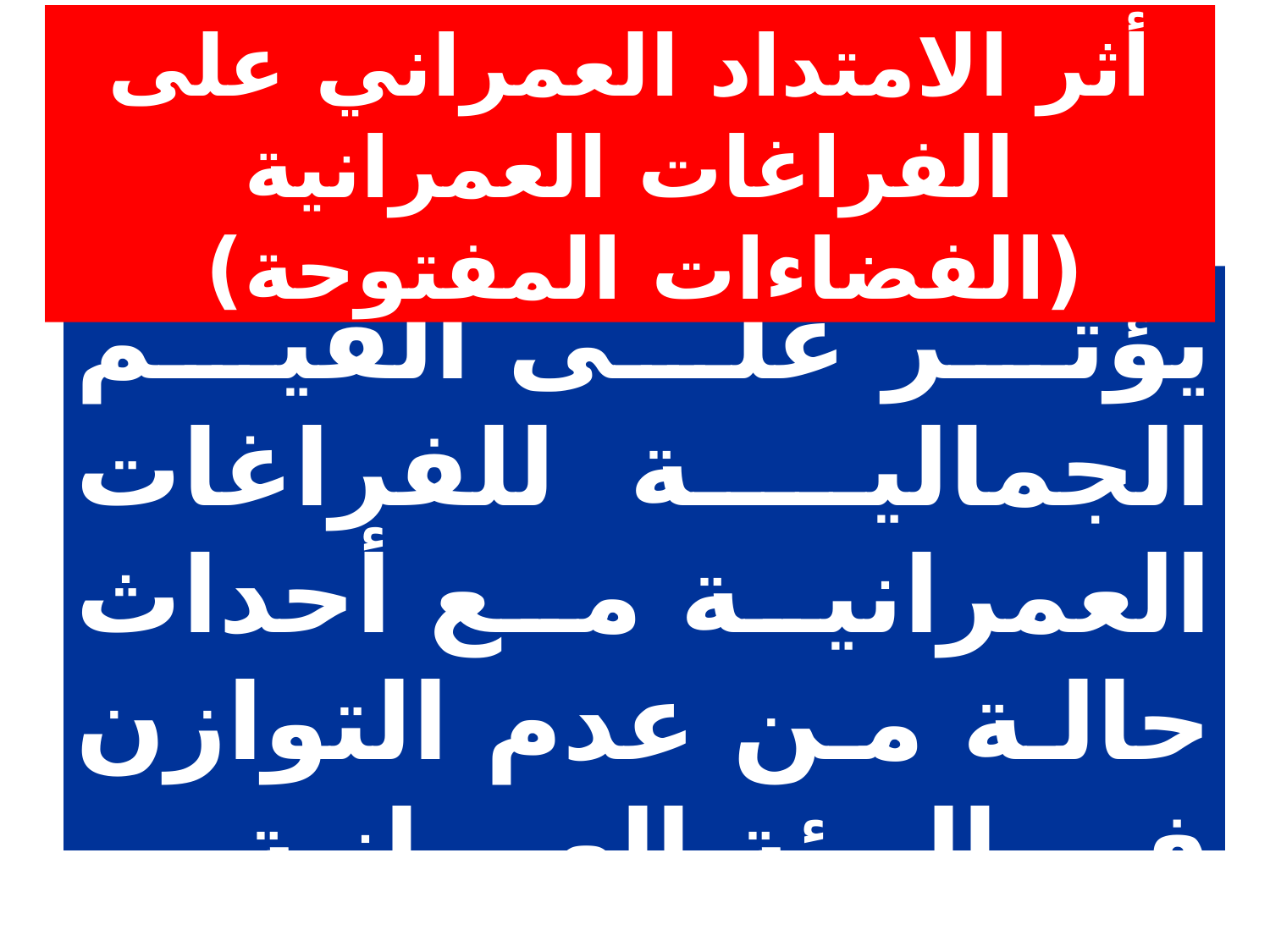

أثر الامتداد العمراني على الفراغات العمرانية (الفضاءات المفتوحة)
يؤثر على القيم الجمالية  للفراغات العمرانية مع أحداث حالة من عدم التوازن في البيئة العمرانية